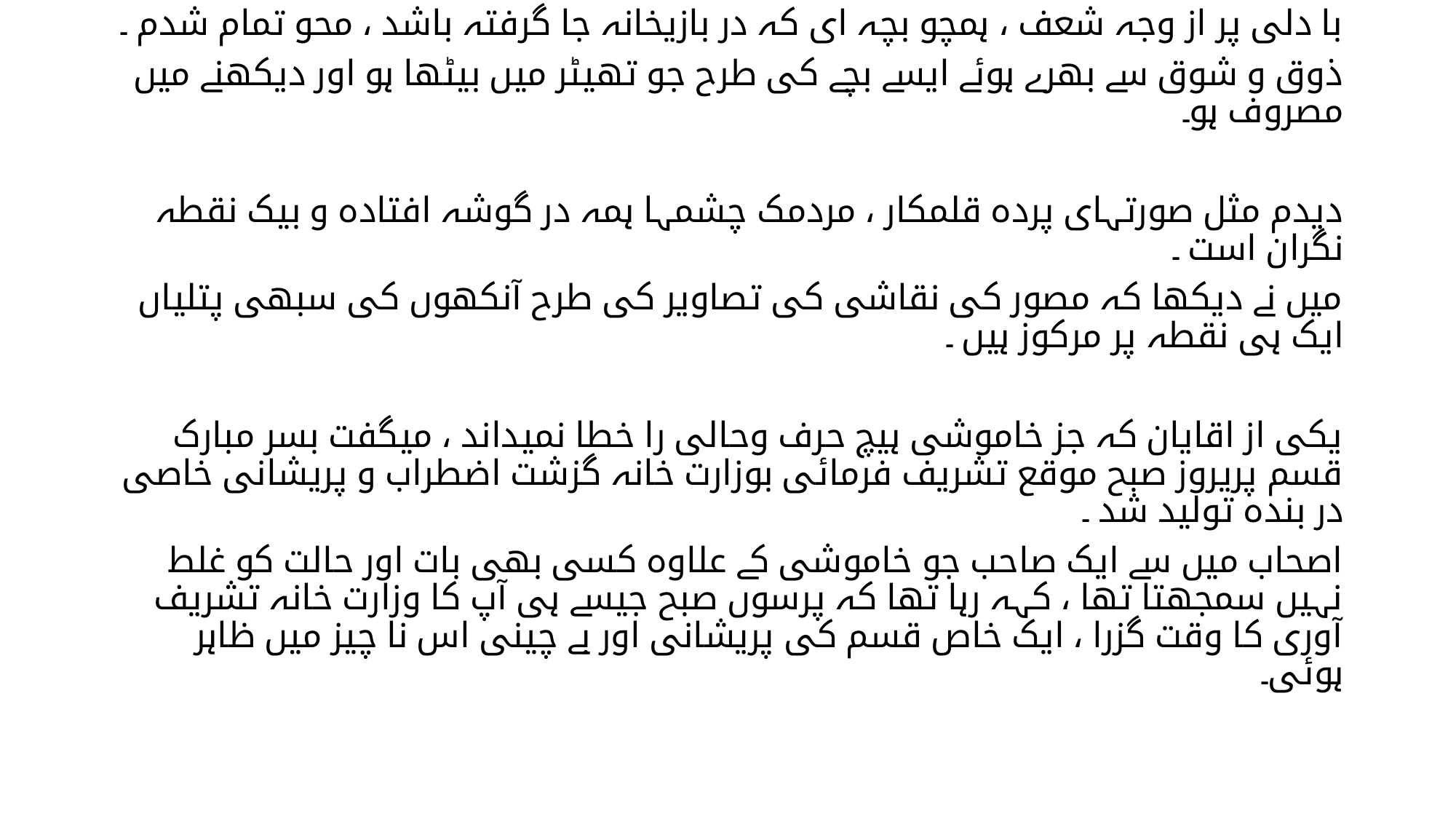

با دلی پر از وجہ شعف ، ہمچو بچہ ای کہ در بازیخانہ جا گرفتہ باشد ، محو تمام شدم ۔
ذوق و شوق سے بھرے ہوئے ایسے بچے کی طرح جو تھیٹر میں بیٹھا ہو اور دیکھنے میں مصروف ہو۔

دیدم مثل صورتہای پردہ قلمکار ، مردمک چشمہا ہمہ در گوشہ افتادہ و بیک نقطہ نگران است ۔
میں نے دیکھا کہ مصور کی نقاشی کی تصاویر کی طرح آنکھوں کی سبھی پتلیاں ایک ہی نقطہ پر مرکوز ہیں ۔

یکی از اقایان کہ جز خاموشی ہیچ حرف وحالی را خطا نمیداند ، میگفت بسر مبارک قسم پریروز صبح موقع تشریف فرمائی بوزارت خانہ گزشت اضطراب و پریشانی خاصی در بندہ تولید شد ۔
اصحاب میں سے ایک صاحب جو خاموشی کے علاوہ کسی بھی بات اور حالت کو غلط نہیں سمجھتا تھا ، کہہ رہا تھا کہ پرسوں صبح جیسے ہی آپ کا وزارت خانہ تشریف آوری کا وقت گزرا ، ایک خاص قسم کی پریشانی اور بے چینی اس نا چیز میں ظاہر ہوئی۔